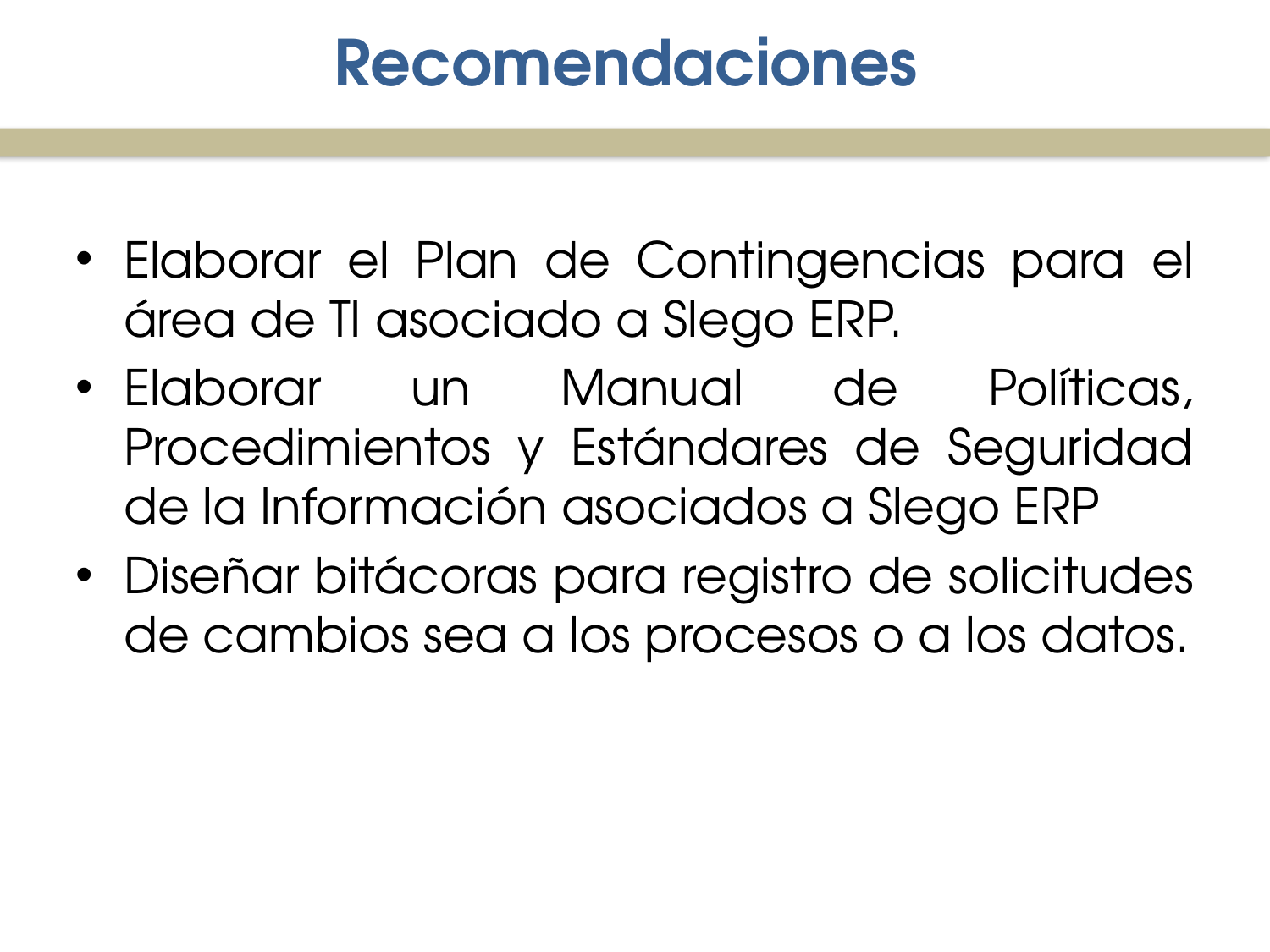

Recomendaciones

Elaborar el Plan de Contingencias para el área de TI asociado a Slego ERP.
Elaborar un Manual de Políticas, Procedimientos y Estándares de Seguridad de la Información asociados a Slego ERP
Diseñar bitácoras para registro de solicitudes de cambios sea a los procesos o a los datos.